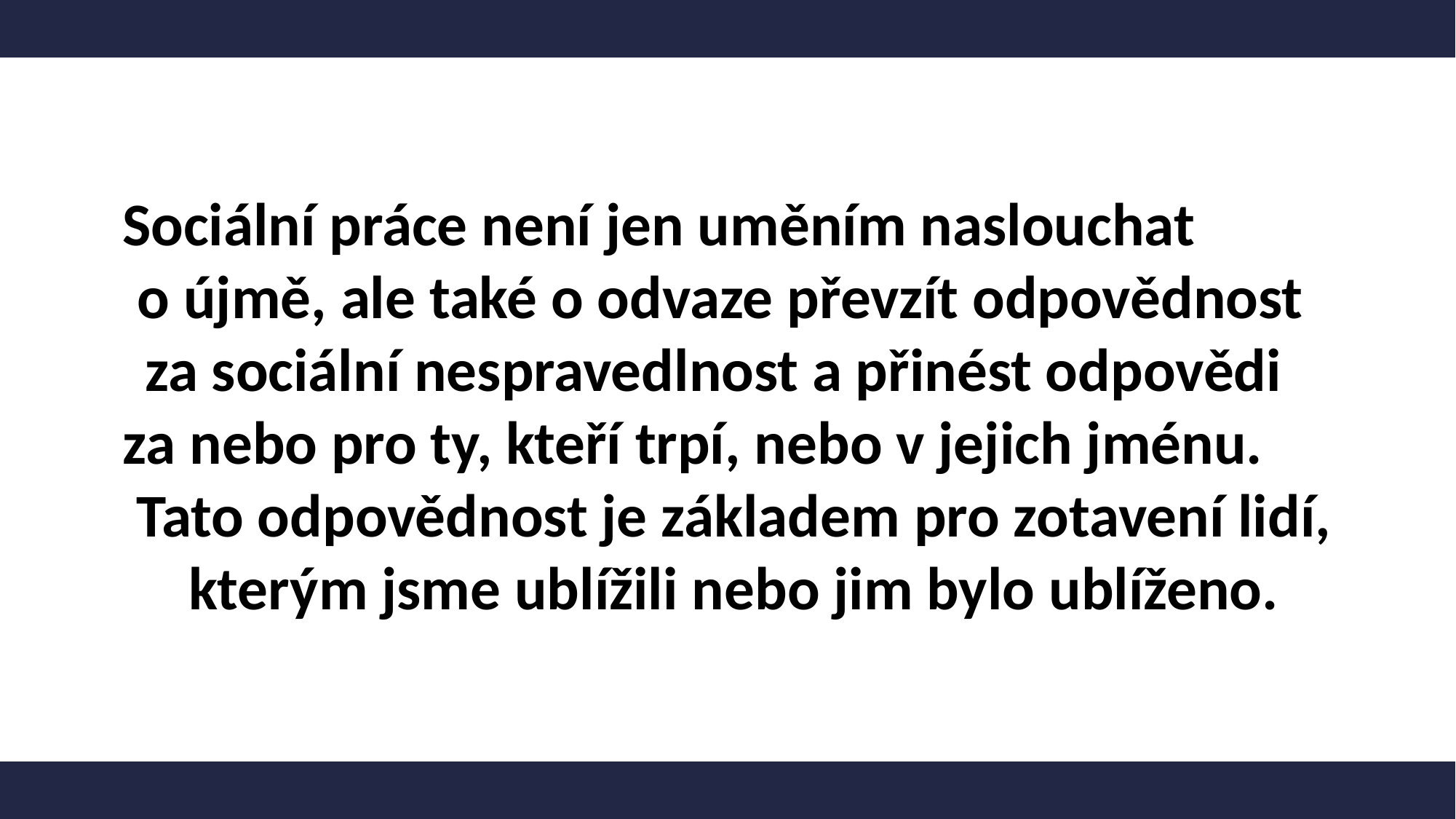

Sociální práce není jen uměním naslouchat            o újmě, ale také o odvaze převzít odpovědnost   za sociální nespravedlnost a přinést odpovědi    za nebo pro ty, kteří trpí, nebo v jejich jménu.       Tato odpovědnost je základem pro zotavení lidí, kterým jsme ublížili nebo jim bylo ublíženo.